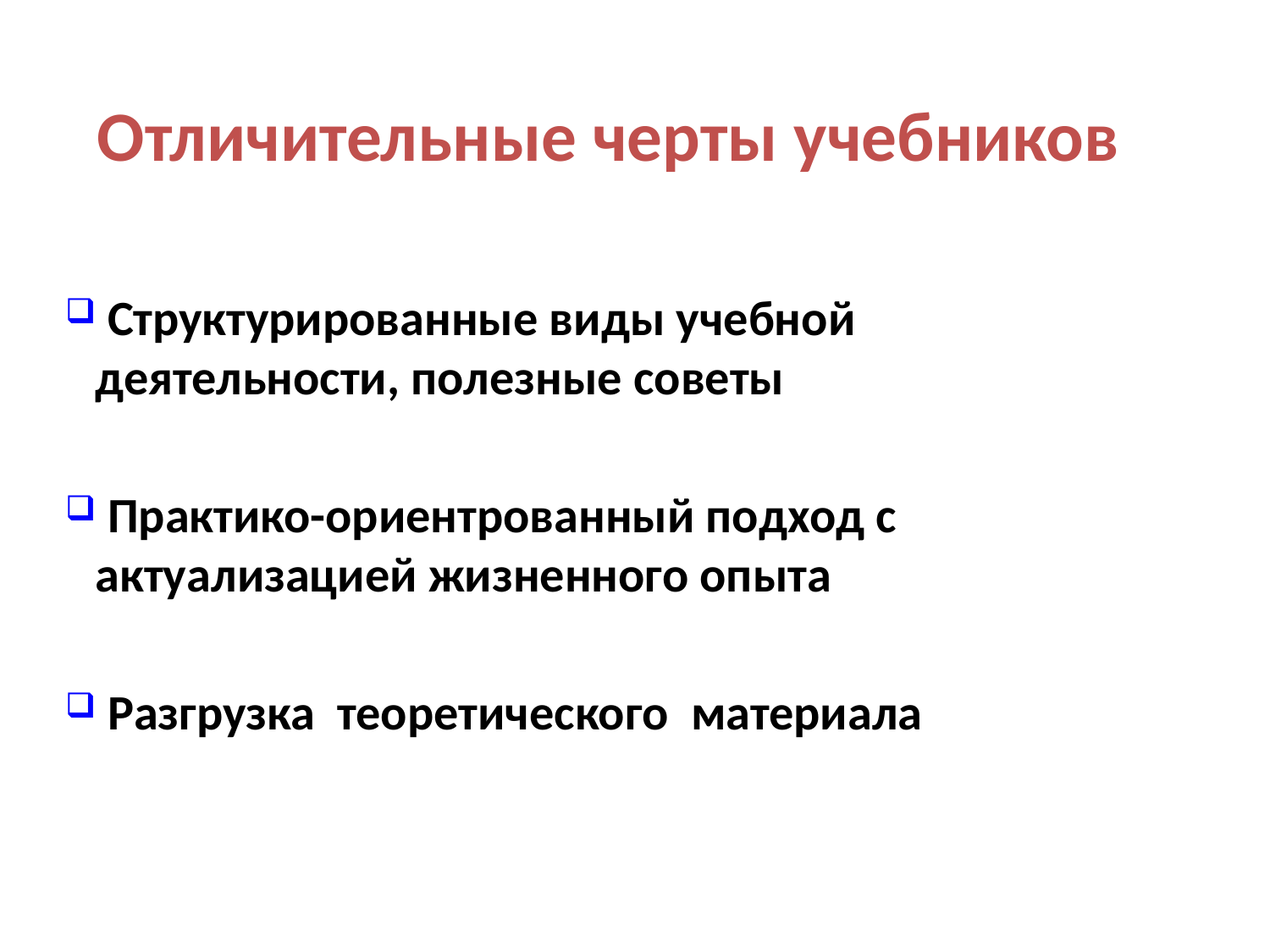

Отличительные черты учебников

 Структурированные виды учебной     деятельности, полезные советы

 Практико-ориентрованный подход с актуализацией жизненного опыта

 Разгрузка  теоретического  материала